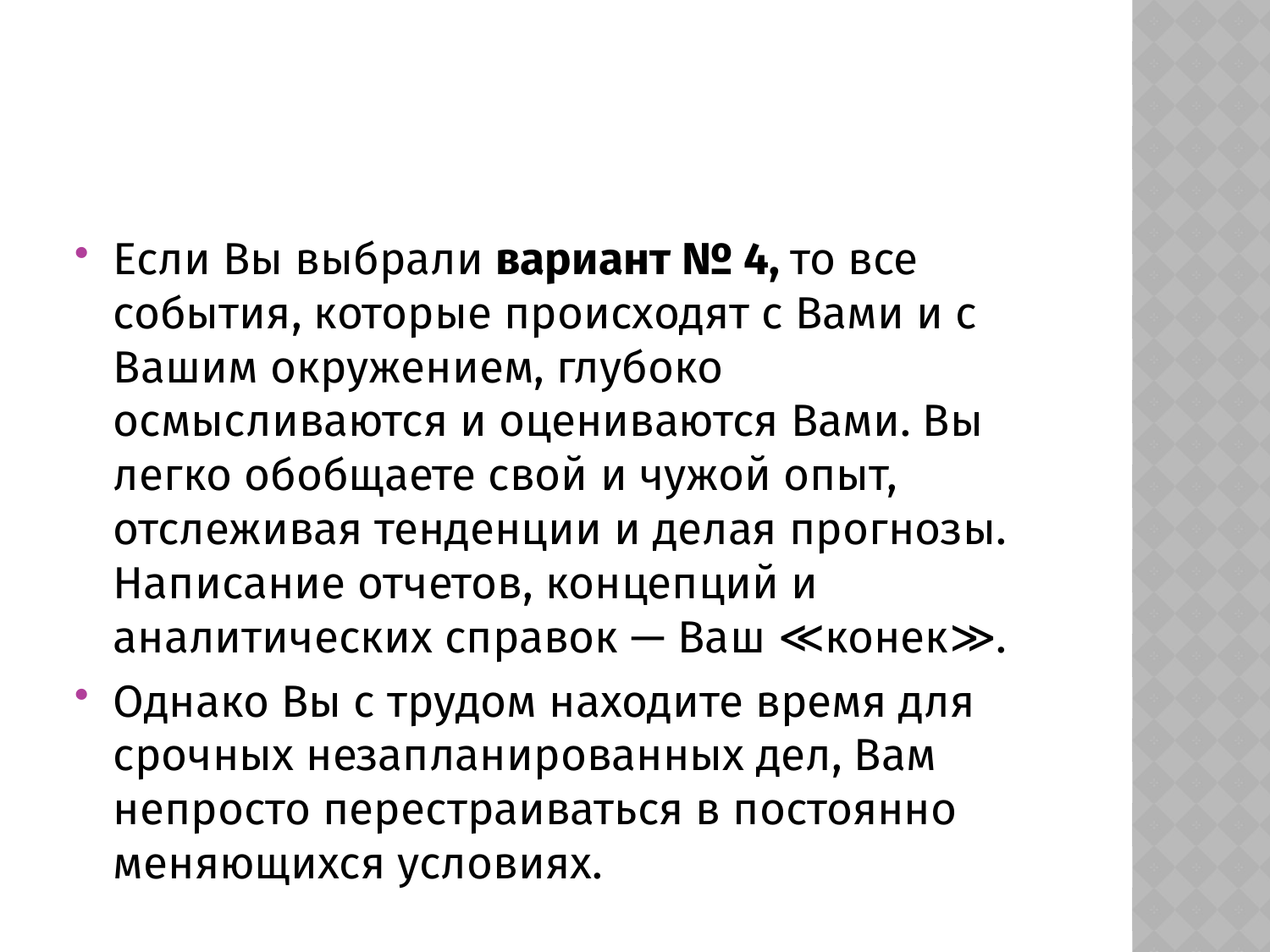

#
Если Вы выбрали вариант № 4, то все события, которые происходят с Вами и с Вашим окружением, глубоко осмысливаются и оцениваются Вами. Вы легко обобщаете свой и чужой опыт, отслеживая тенденции и делая прогнозы. Написание отчетов, концепций и аналитических справок — Ваш ≪конек≫.
Однако Вы с трудом находите время для срочных незапланированных дел, Вам непросто перестраиваться в постоянно меняющихся условиях.